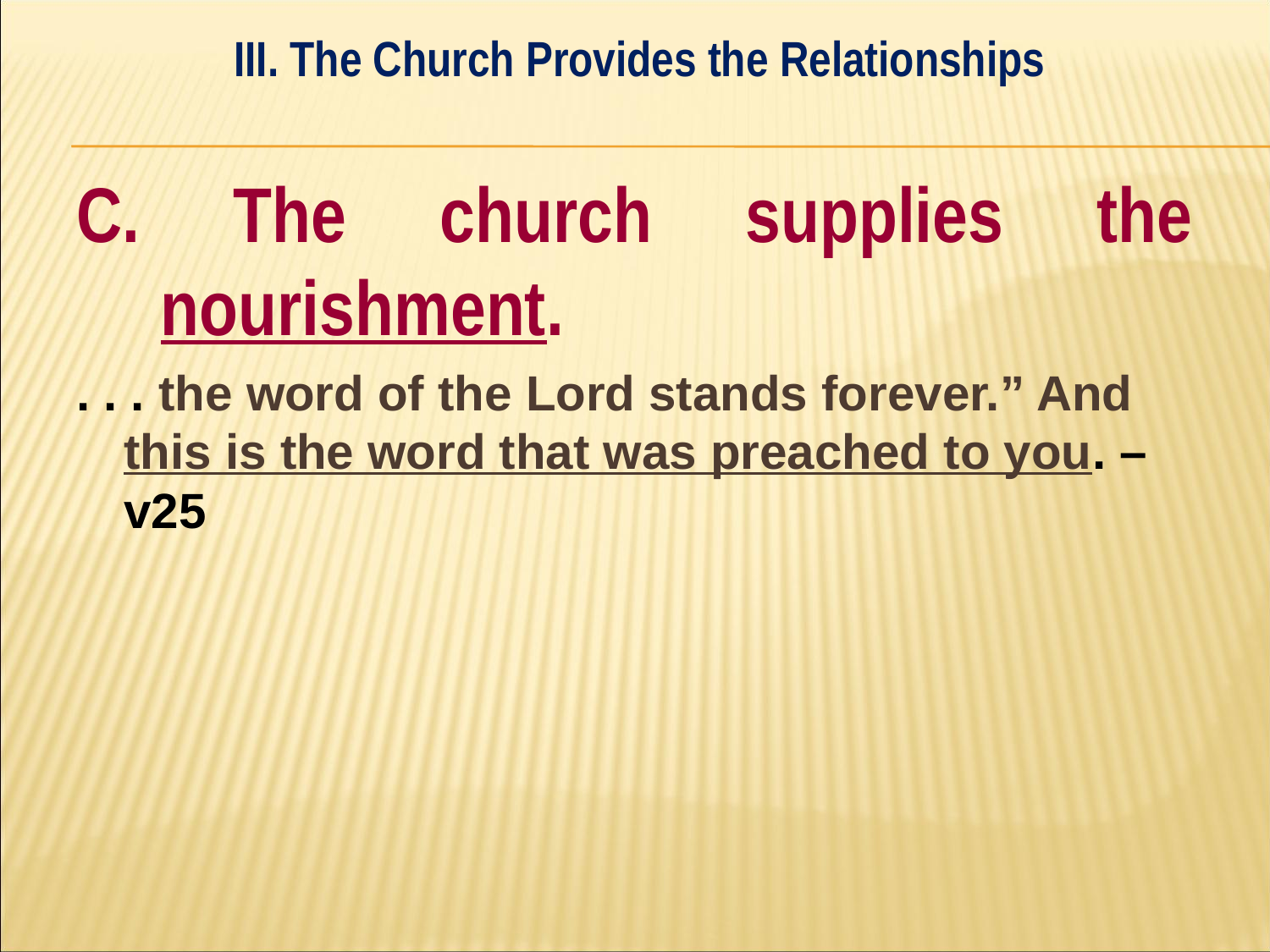

III. The Church Provides the Relationships
#
C. The church supplies the nourishment.
. . . the word of the Lord stands forever.” And this is the word that was preached to you. – v25